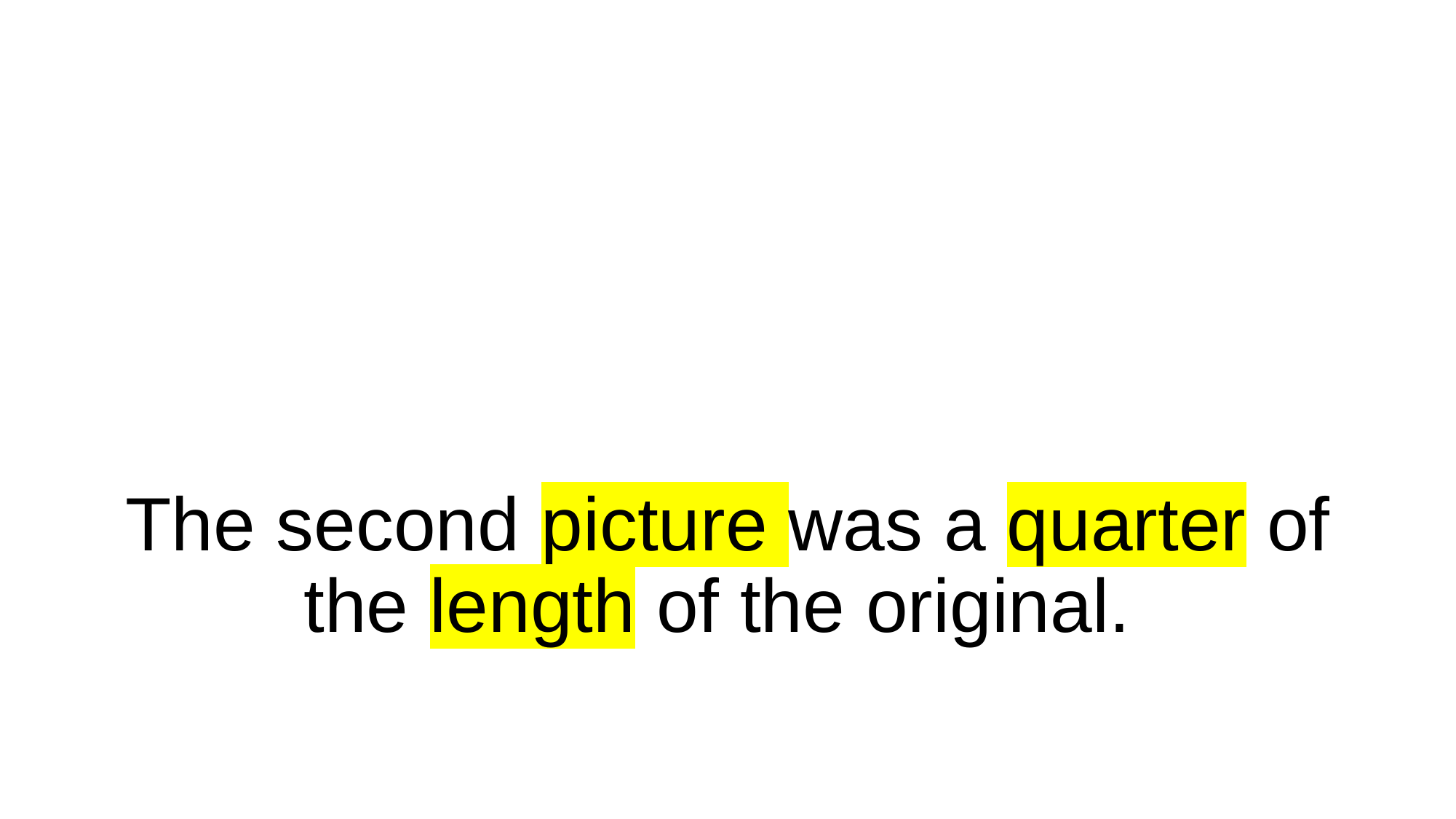

# The second picture was a quarter of the length of the original.